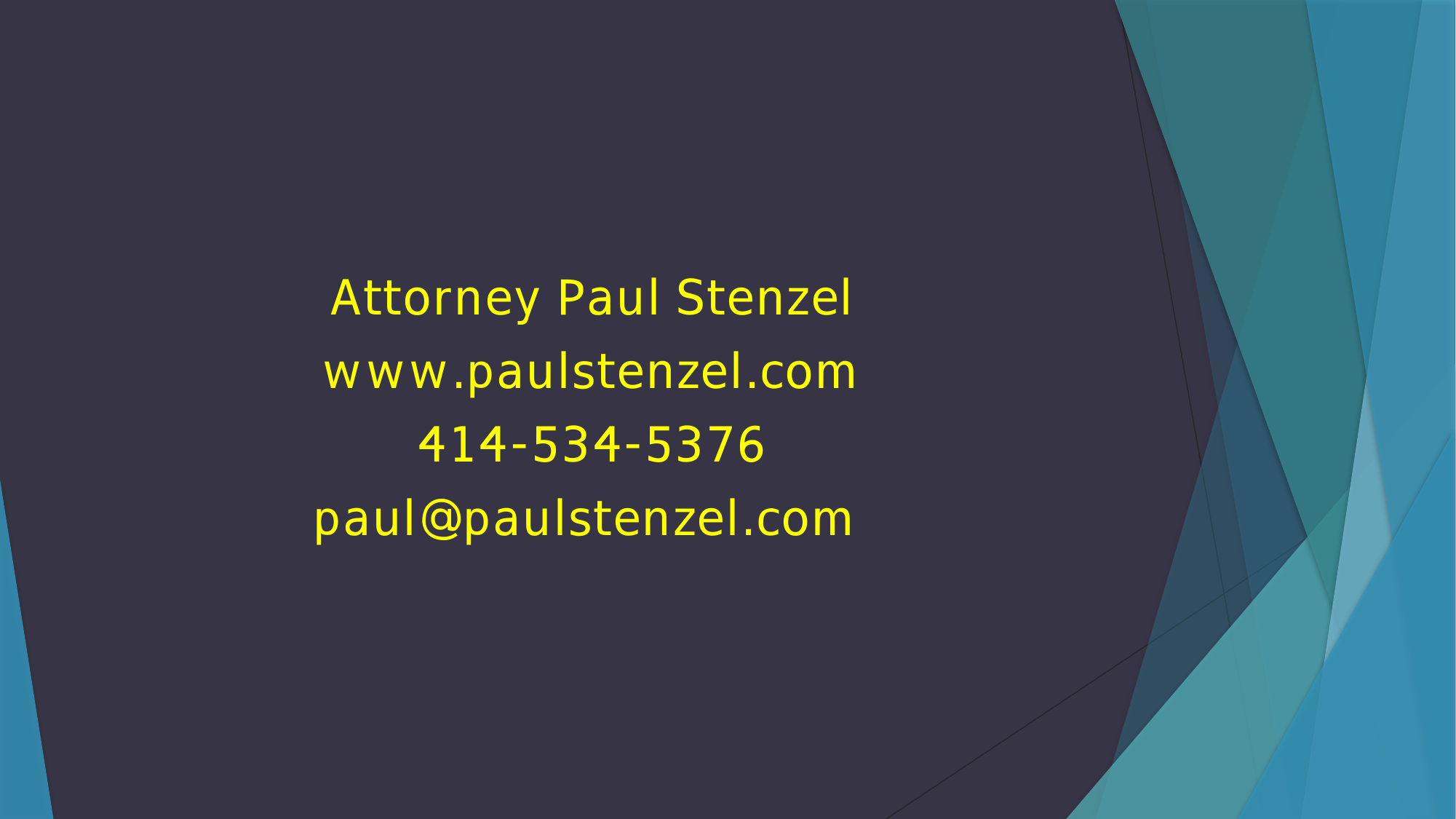

#

Attorney Paul Stenzel
www.paulstenzel.com
414-534-5376
paul@paulstenzel.com